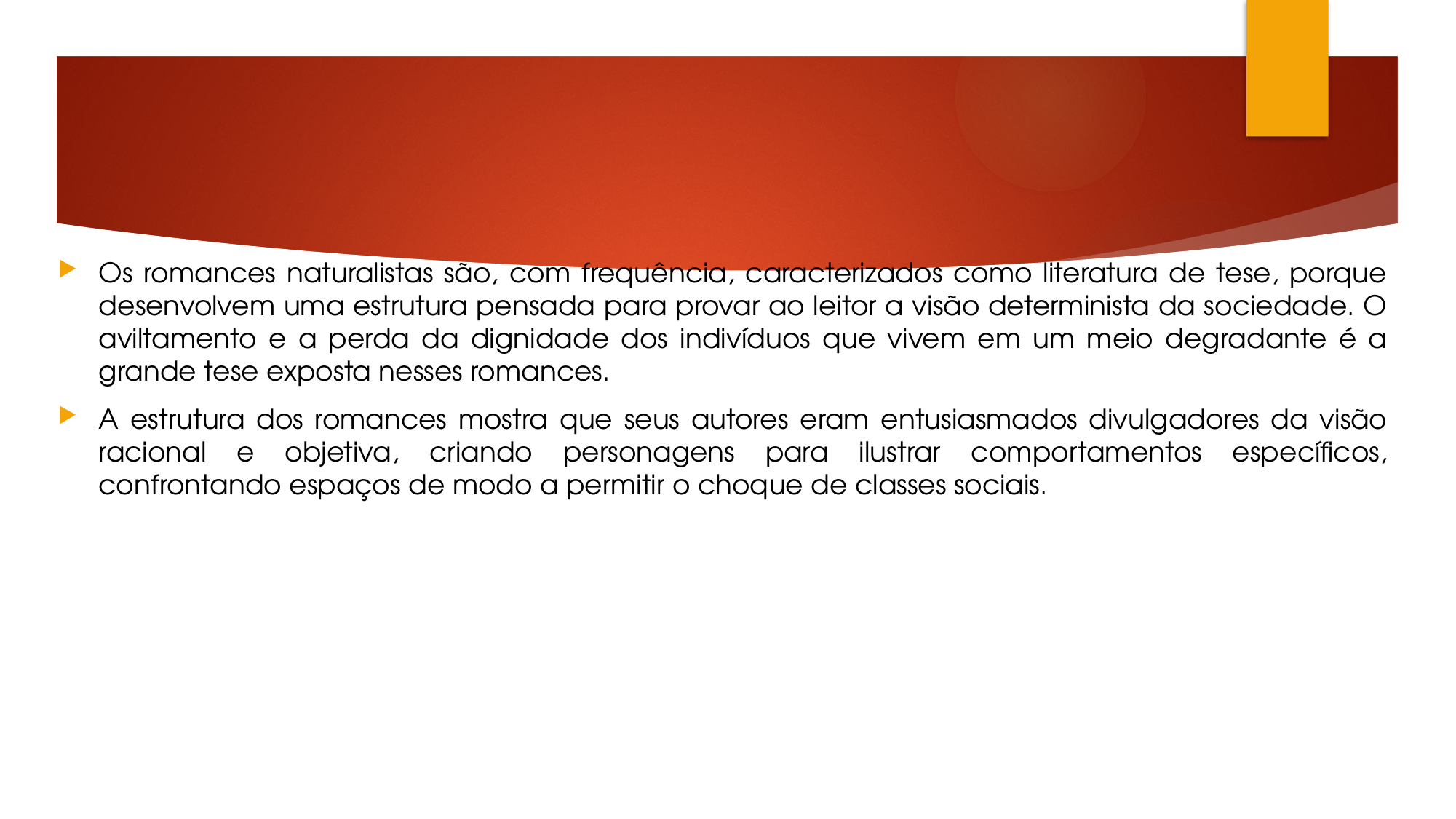

Os romances naturalistas são, com frequência, caracterizados como literatura de tese, porque desenvolvem uma estrutura pensada para provar ao leitor a visão determinista da sociedade. O aviltamento e a perda da dignidade dos indivíduos que vivem em um meio degradante é a grande tese exposta nesses romances.
A estrutura dos romances mostra que seus autores eram entusiasmados divulgadores da visão racional e objetiva, criando personagens para ilustrar comportamentos específicos, confrontando espaços de modo a permitir o choque de classes sociais.